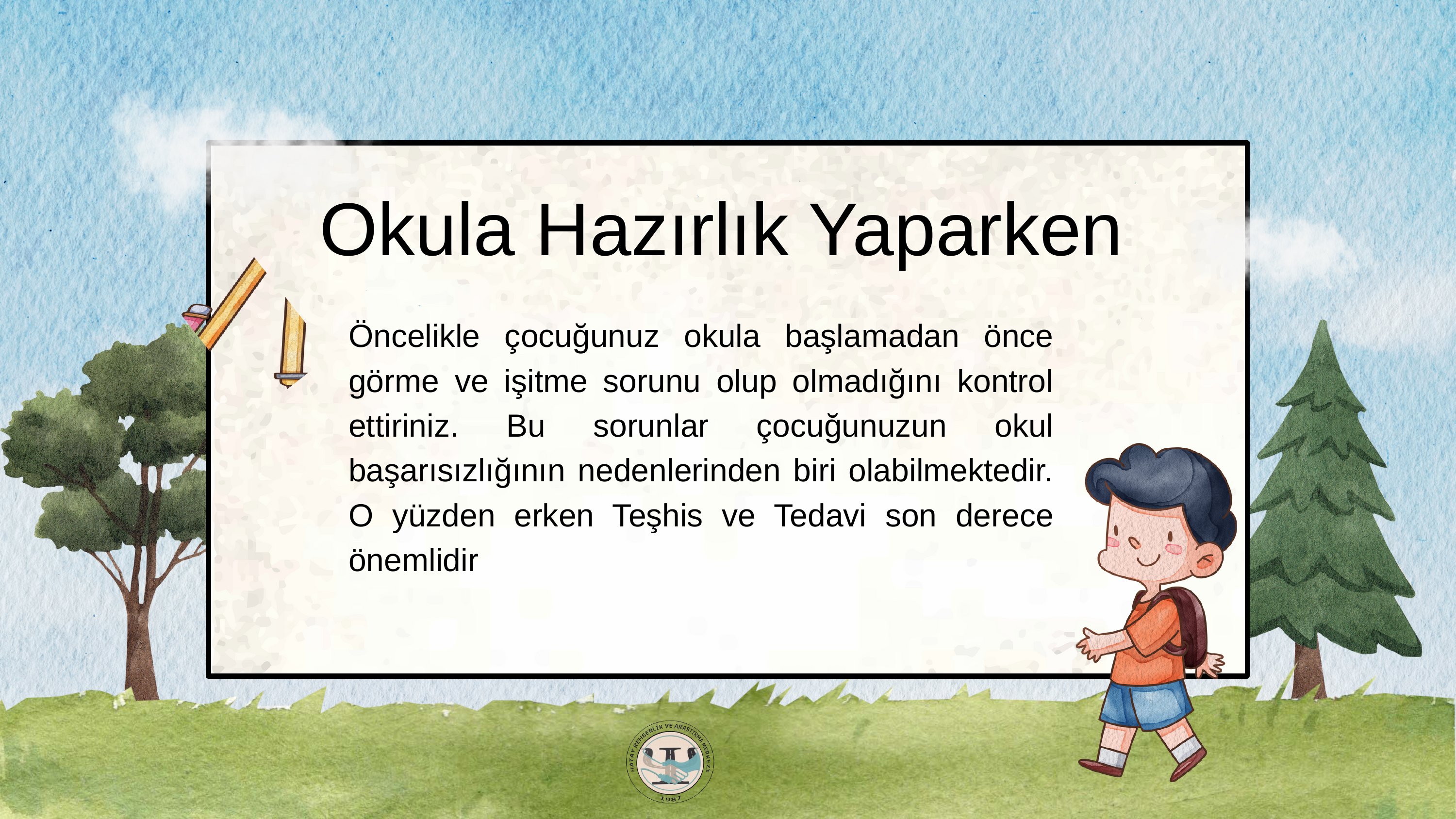

Okula Hazırlık Yaparken

Öncelikle çocuğunuz okula başlamadan önce görme ve işitme sorunu olup olmadığını kontrol ettiriniz. Bu sorunlar çocuğunuzun okul başarısızlığının nedenlerinden biri olabilmektedir. O yüzden erken Teşhis ve Tedavi son derece önemlidir